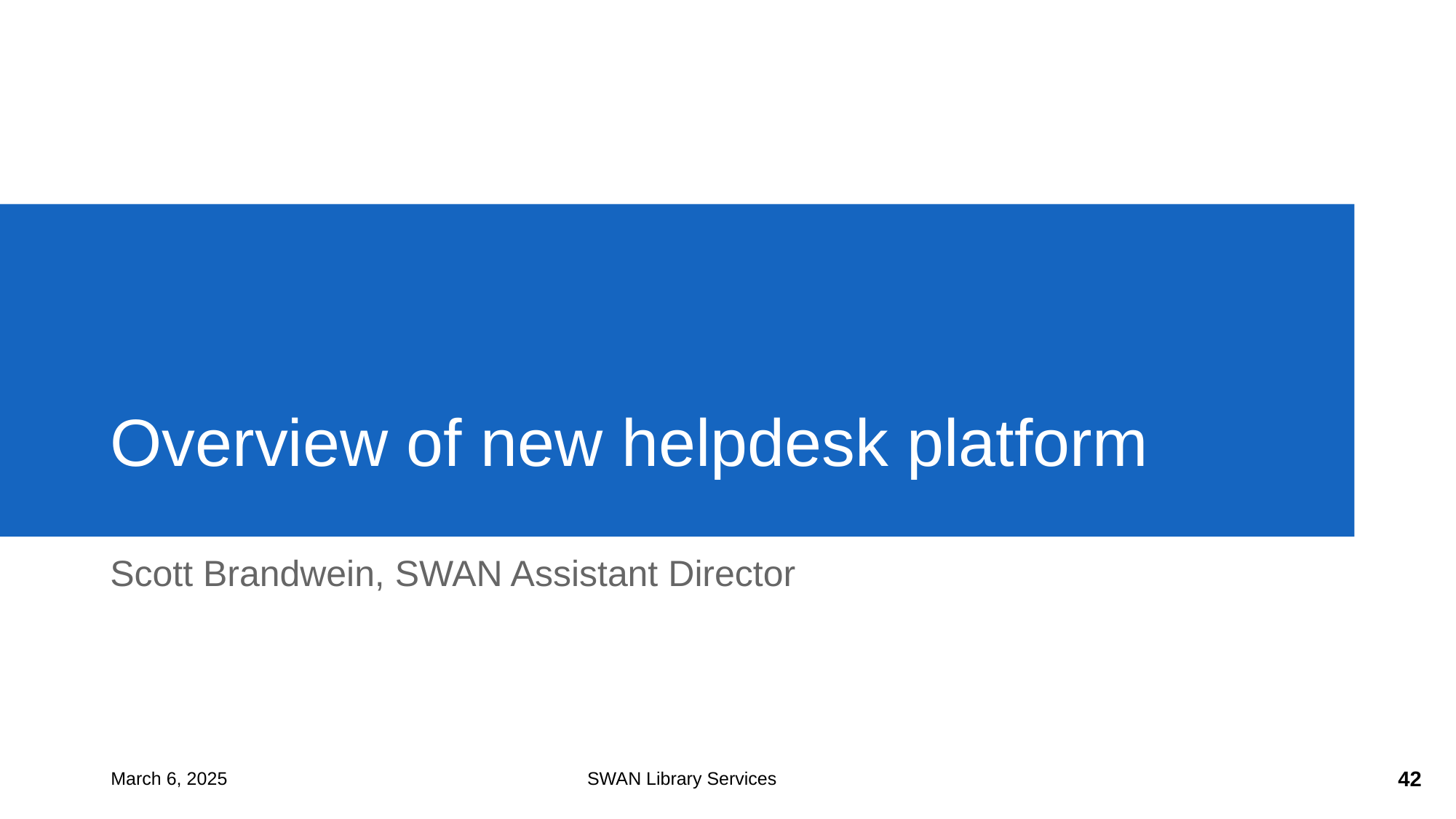

# Overview of new helpdesk platform
Scott Brandwein, SWAN Assistant Director
March 6, 2025
42
SWAN Library Services